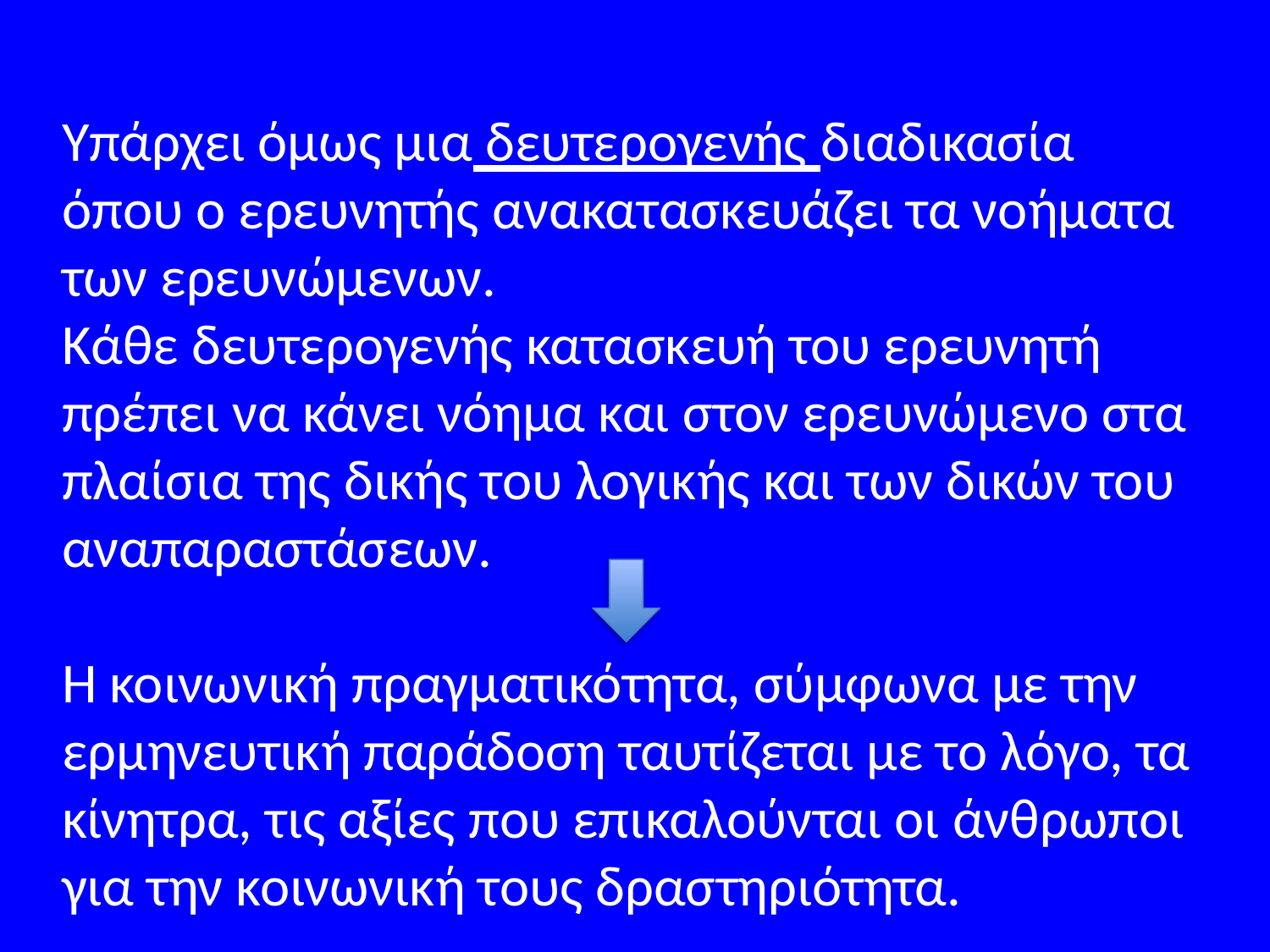

Υπάρχει όμως μια δευτερογενής διαδικασία
όπου ο ερευνητής ανακατασκευάζει τα νοήματα
των ερευνώμενων.
Κάθε δευτερογενής κατασκευή του ερευνητή πρέπει να κάνει νόημα και στον ερευνώμενο στα
πλαίσια της δικής του λογικής και των δικών του
αναπαραστάσεων.

Η κοινωνική πραγματικότητα, σύμφωνα με την ερμηνευτική παράδοση ταυτίζεται με το λόγο, τα κίνητρα, τις αξίες που επικαλούνται οι άνθρωποι για την κοινωνική τους δραστηριότητα.